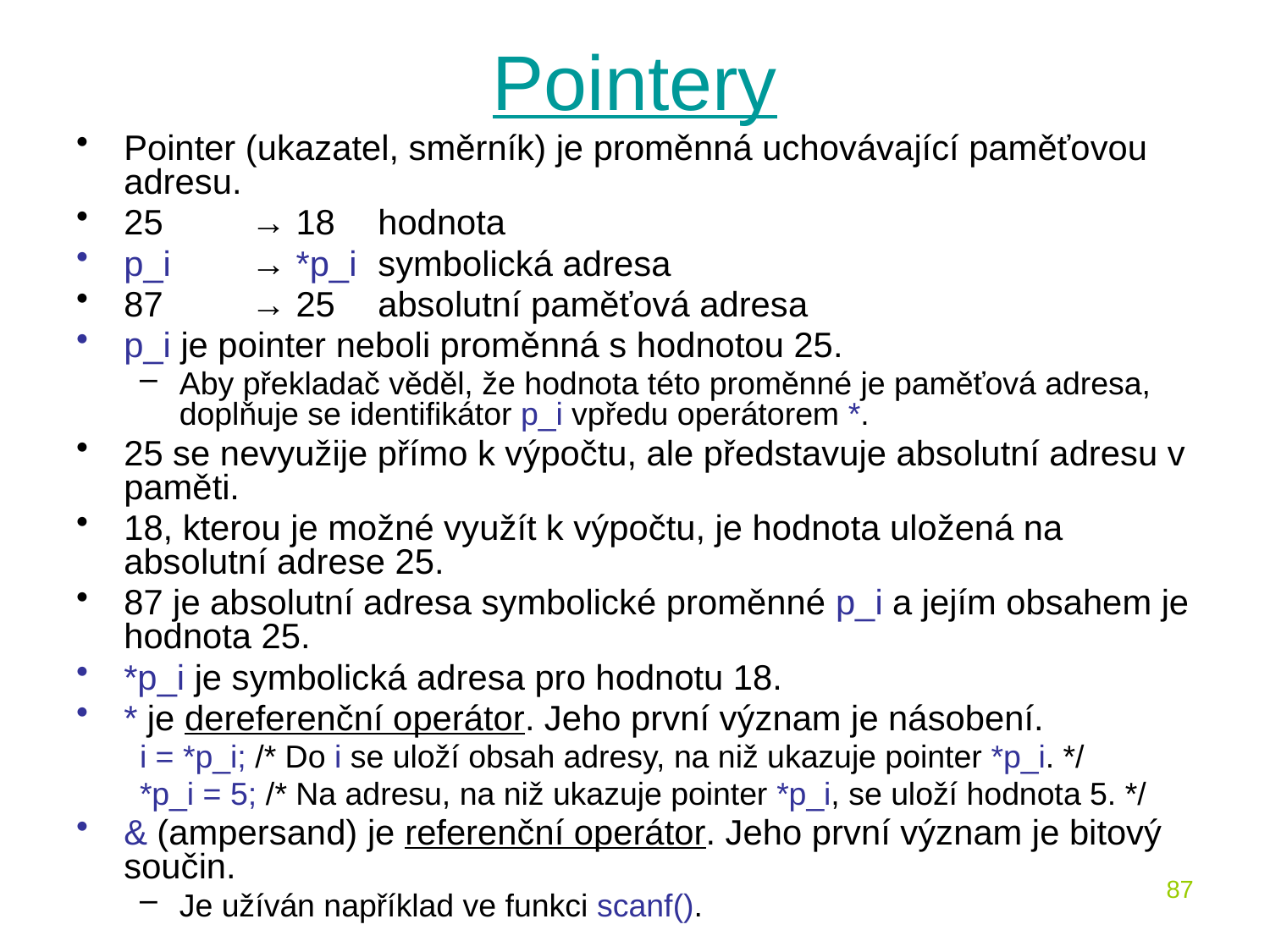

# Pointery
Pointer (ukazatel, směrník) je proměnná uchovávající paměťovou adresu.
25	→ 18	hodnota
p_i	→ *p_i	symbolická adresa
87	→ 25	absolutní paměťová adresa
p_i je pointer neboli proměnná s hodnotou 25.
Aby překladač věděl, že hodnota této proměnné je paměťová adresa, doplňuje se identifikátor p_i vpředu operátorem *.
25 se nevyužije přímo k výpočtu, ale představuje absolutní adresu v paměti.
18, kterou je možné využít k výpočtu, je hodnota uložená na absolutní adrese 25.
87 je absolutní adresa symbolické proměnné p_i a jejím obsahem je hodnota 25.
*p_i je symbolická adresa pro hodnotu 18.
* je dereferenční operátor. Jeho první význam je násobení.
i = *p_i; /* Do i se uloží obsah adresy, na niž ukazuje pointer *p_i. */
*p_i = 5; /* Na adresu, na niž ukazuje pointer *p_i, se uloží hodnota 5. */
& (ampersand) je referenční operátor. Jeho první význam je bitový součin.
Je užíván například ve funkci scanf().
87